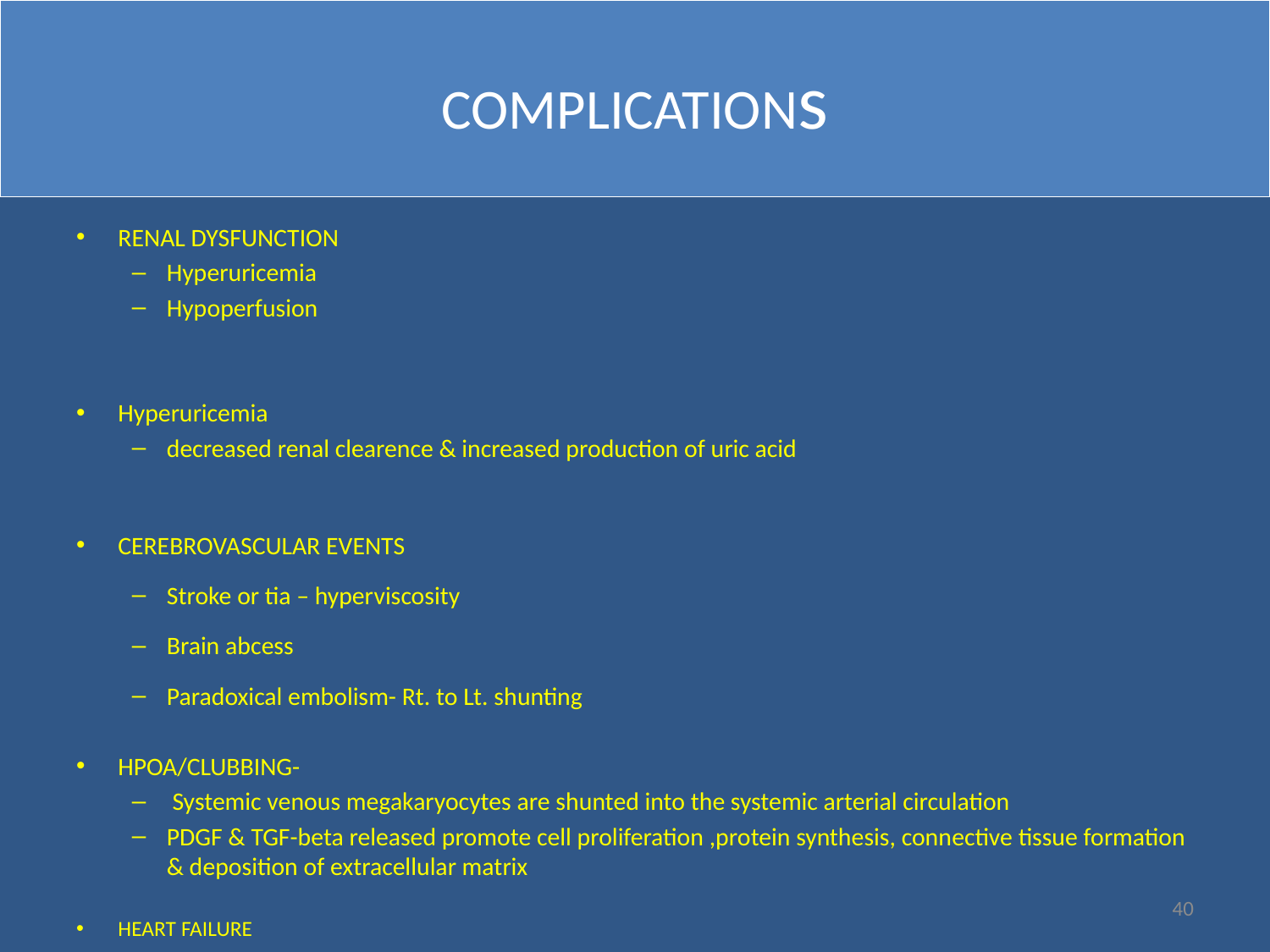

# COMPLICATIONs

RENAL DYSFUNCTION
Hyperuricemia
Hypoperfusion

Hyperuricemia
decreased renal clearence & increased production of uric acid

CEREBROVASCULAR EVENTS
Stroke or tia – hyperviscosity
Brain abcess
Paradoxical embolism- Rt. to Lt. shunting

HPOA/CLUBBING-
 Systemic venous megakaryocytes are shunted into the systemic arterial circulation
PDGF & TGF-beta released promote cell proliferation ,protein synthesis, connective tissue formation & deposition of extracellular matrix

HEART FAILURE

40